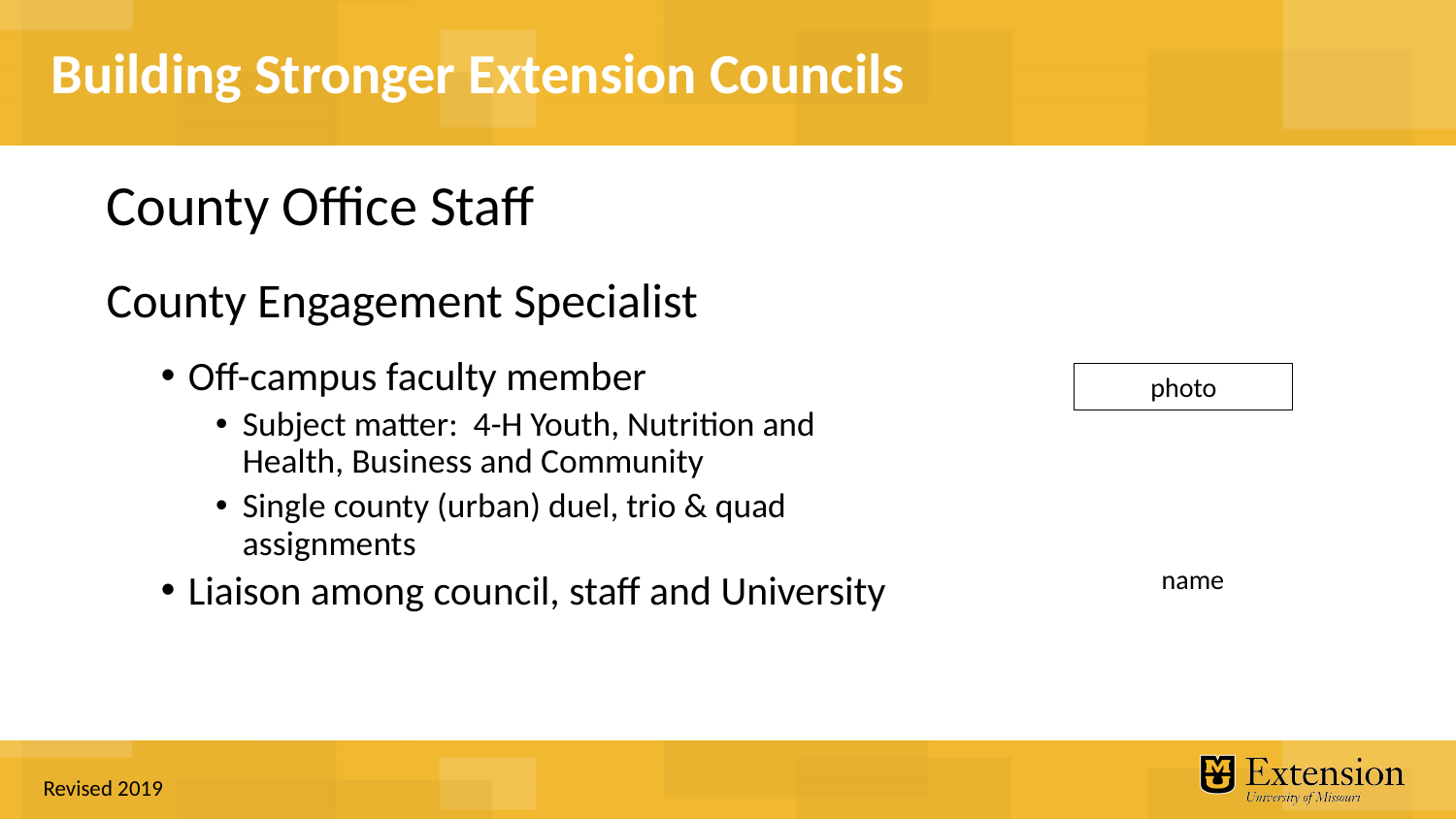

County Office Staff
County Engagement Specialist
Off-campus faculty member
Subject matter:  4-H Youth, Nutrition and Health, Business and Community
Single county (urban) duel, trio & quad assignments
Liaison among council, staff and University
photo
name